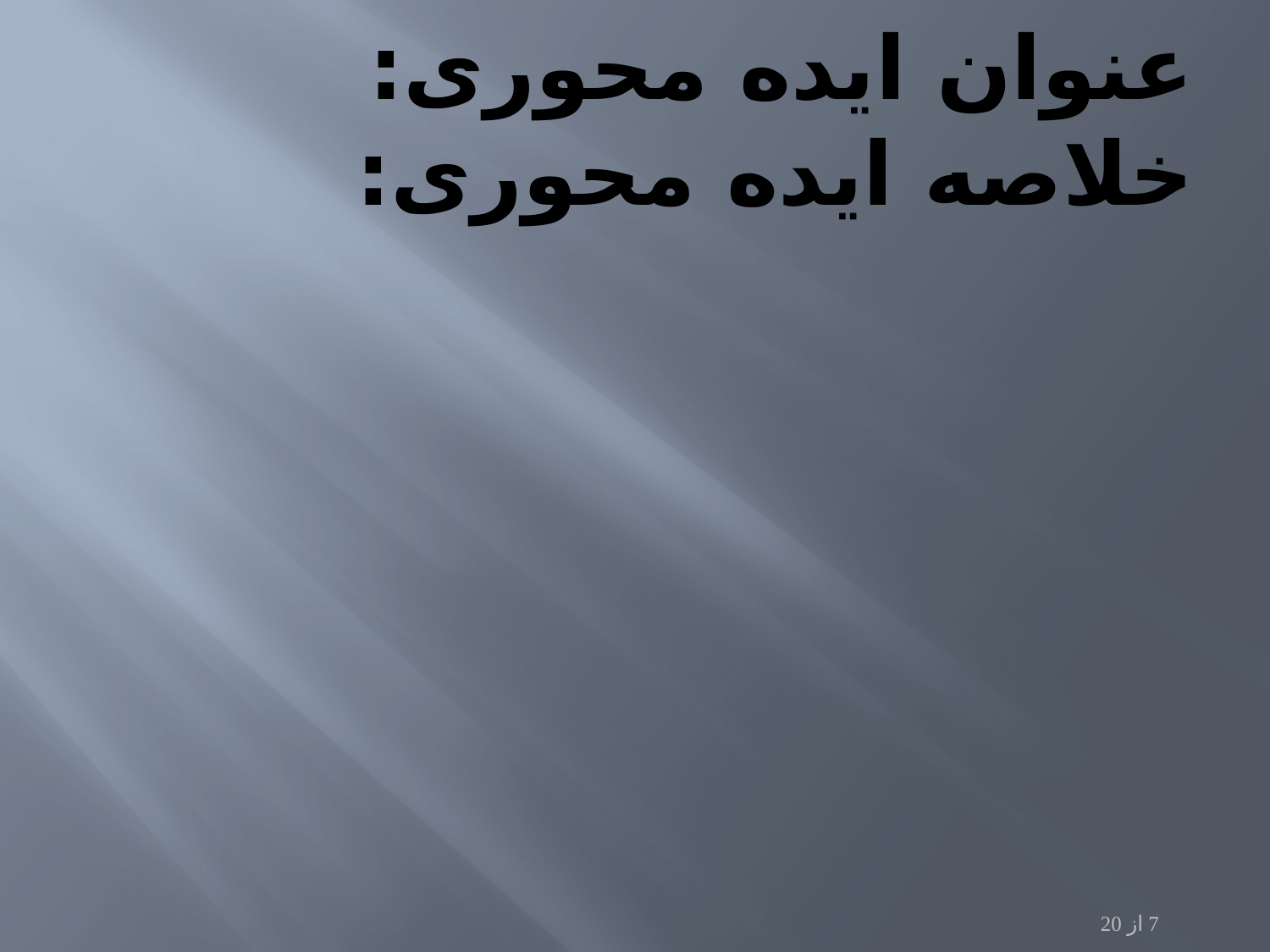

# عنوان ایده محوری: خلاصه ایده محوری:

7 از 20